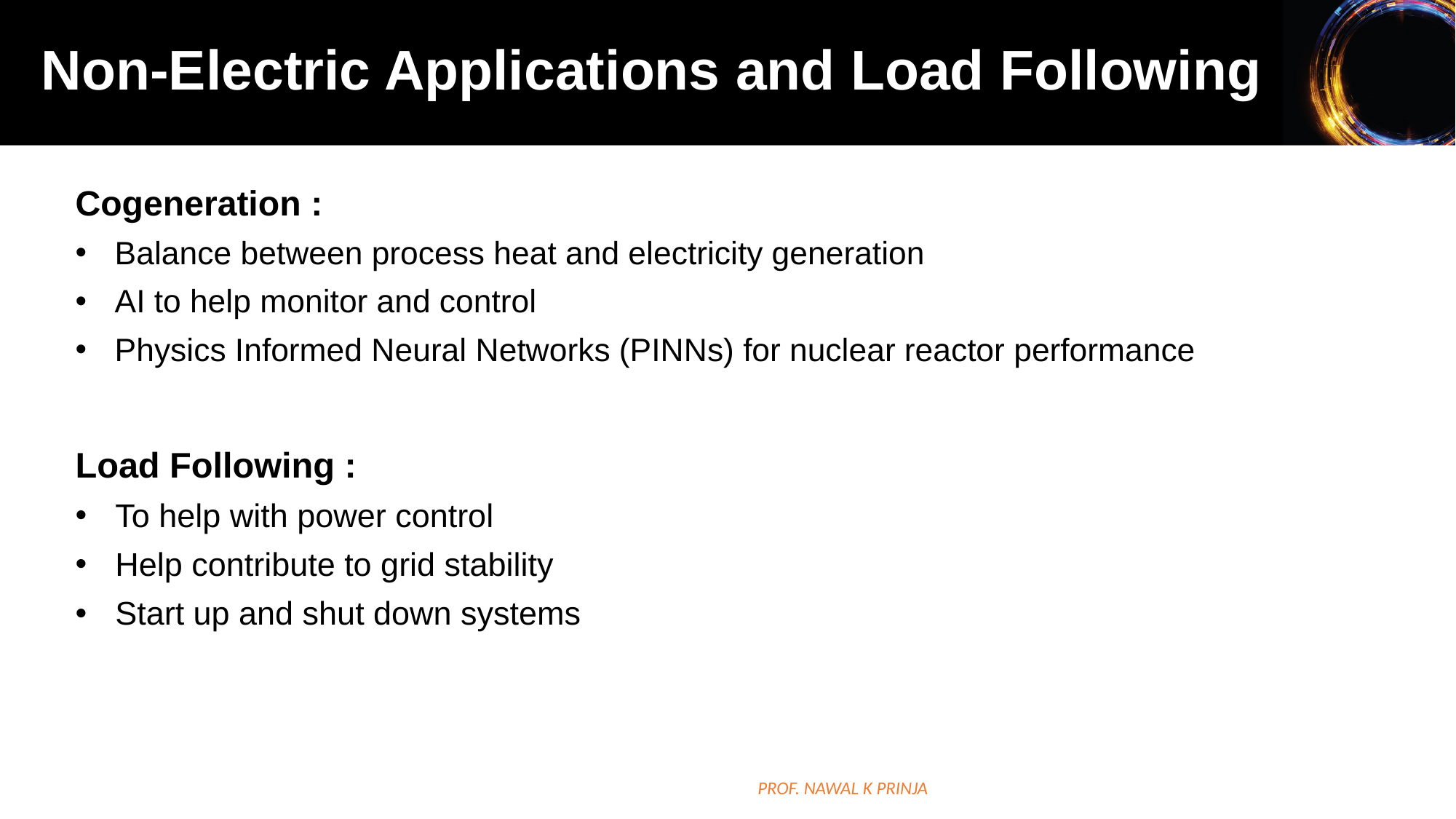

Non-Electric Applications and Load Following
Cogeneration :
Balance between process heat and electricity generation
AI to help monitor and control
Physics Informed Neural Networks (PINNs) for nuclear reactor performance

Load Following :
To help with power control
Help contribute to grid stability
Start up and shut down systems

Prof. Nawal K Prinja